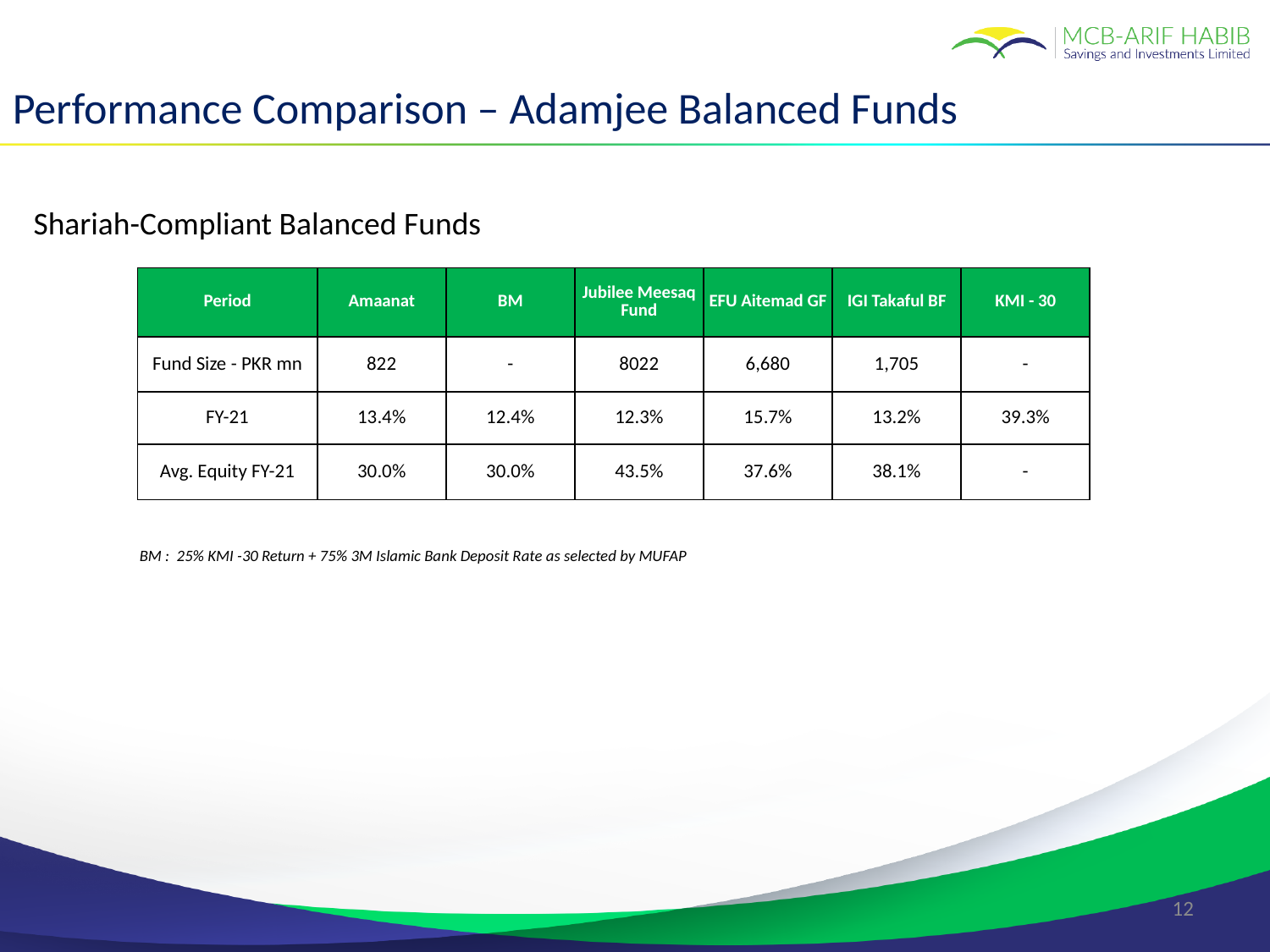

Performance Comparison – Adamjee Balanced Funds
Shariah-Compliant Balanced Funds
| Period | Amaanat | BM | Jubilee Meesaq Fund | EFU Aitemad GF | IGI Takaful BF | KMI - 30 |
| --- | --- | --- | --- | --- | --- | --- |
| Fund Size - PKR mn | 822 | - | 8022 | 6,680 | 1,705 | - |
| FY-21 | 13.4% | 12.4% | 12.3% | 15.7% | 13.2% | 39.3% |
| Avg. Equity FY-21 | 30.0% | 30.0% | 43.5% | 37.6% | 38.1% | - |
BM :  25% KMI -30 Return + 75% 3M Islamic Bank Deposit Rate as selected by MUFAP
12